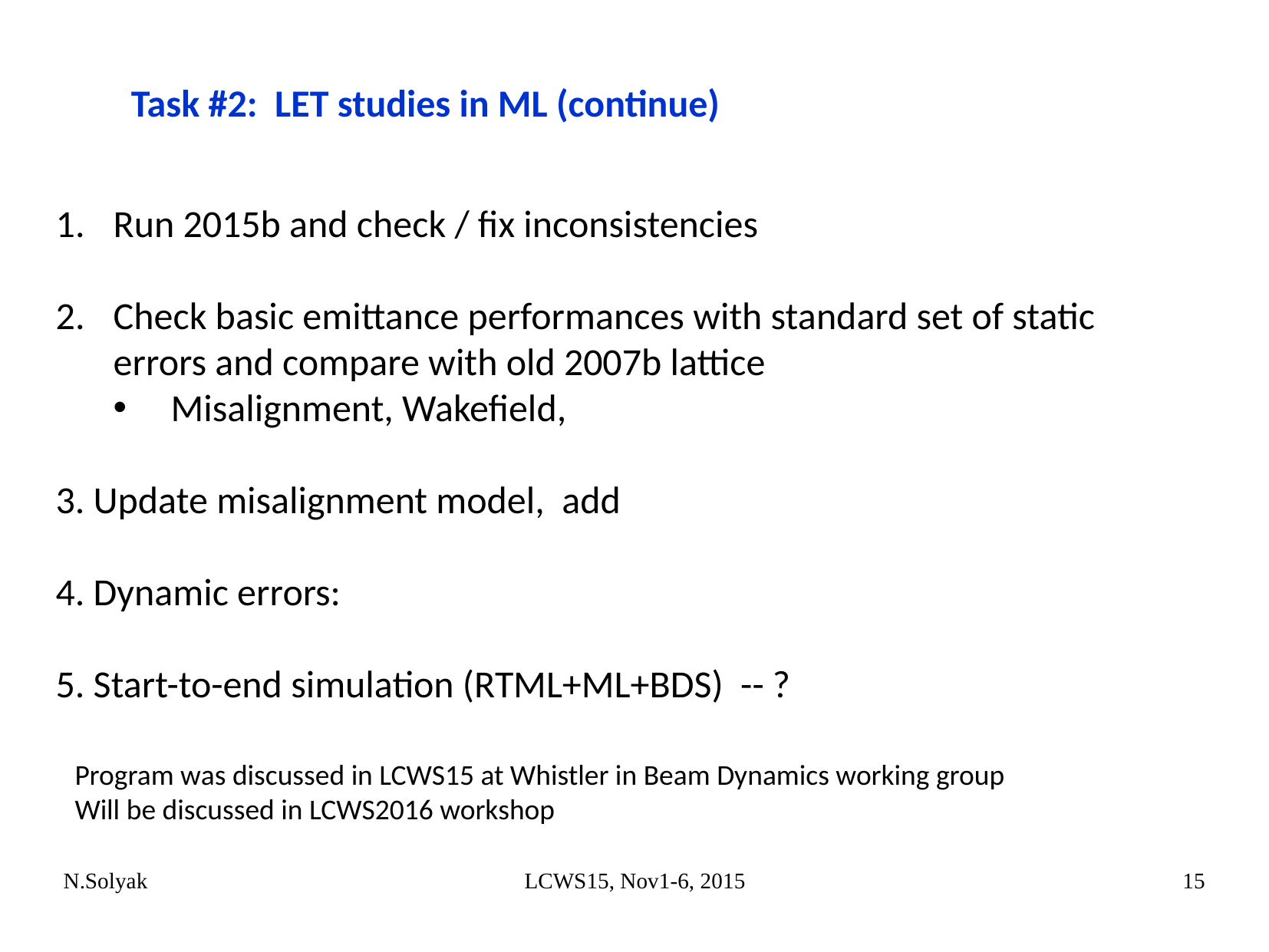

Task #2:  LET studies in ML (continue)
Run 2015b and check / fix inconsistencies

Check basic emittance performances with standard set of static errors and compare with old 2007b lattice
Misalignment, Wakefield,

3. Update misalignment model,  add

4. Dynamic errors:

5. Start-to-end simulation (RTML+ML+BDS)  -- ?

Program was discussed in LCWS15 at Whistler in Beam Dynamics working group
Will be discussed in LCWS2016 workshop
N.Solyak
LCWS15, Nov1-6, 2015
15